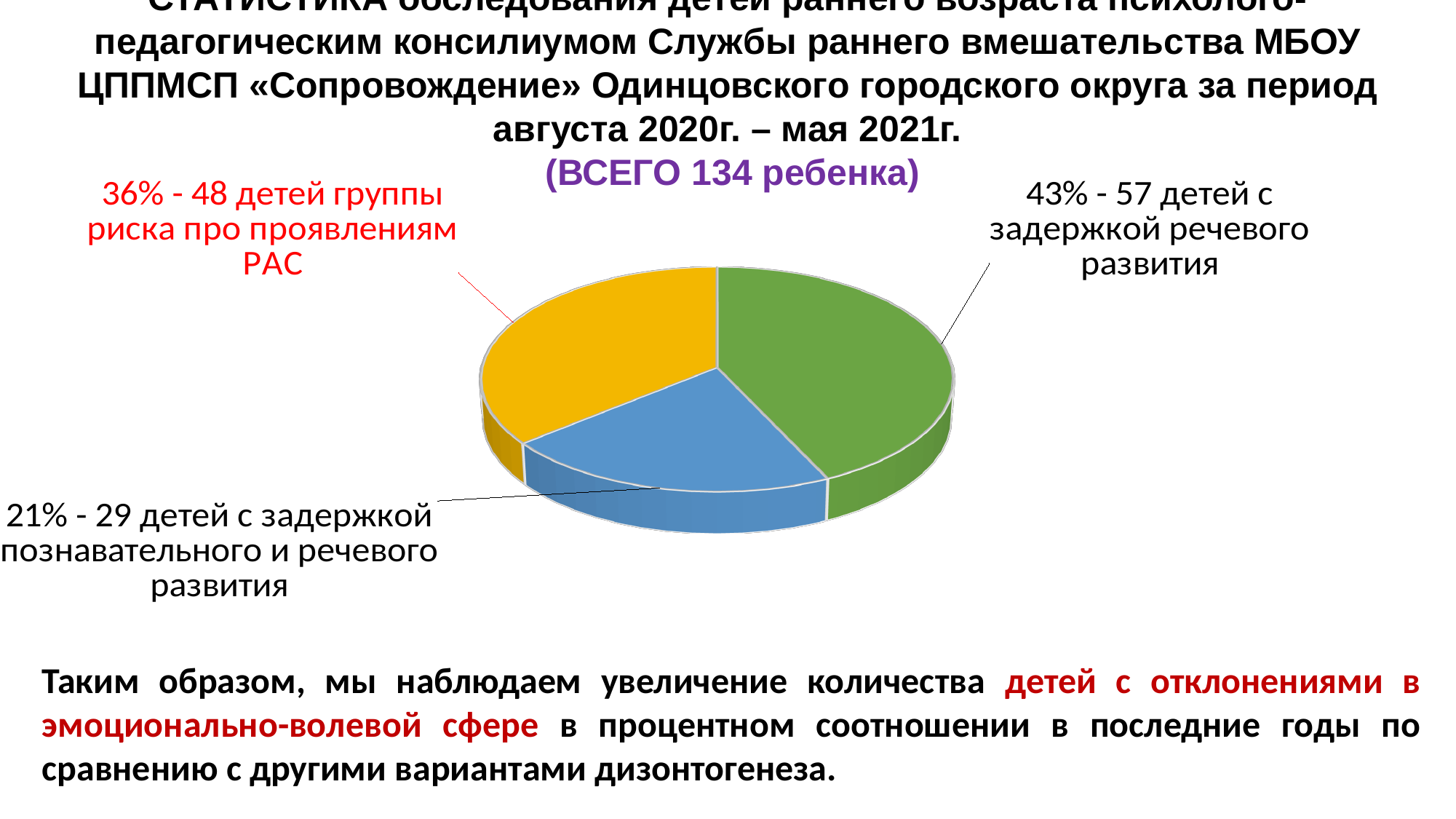

# СТАТИСТИКА обследования детей раннего возраста психолого-педагогическим консилиумом Службы раннего вмешательства МБОУ ЦППМСП «Сопровождение» Одинцовского городского округа за период августа 2020г. – мая 2021г. (ВСЕГО 134 ребенка)

[unsupported chart]

Таким образом, мы наблюдаем увеличение количества детей с отклонениями в эмоционально-волевой сфере в процентном соотношении в последние годы по сравнению с другими вариантами дизонтогенеза.